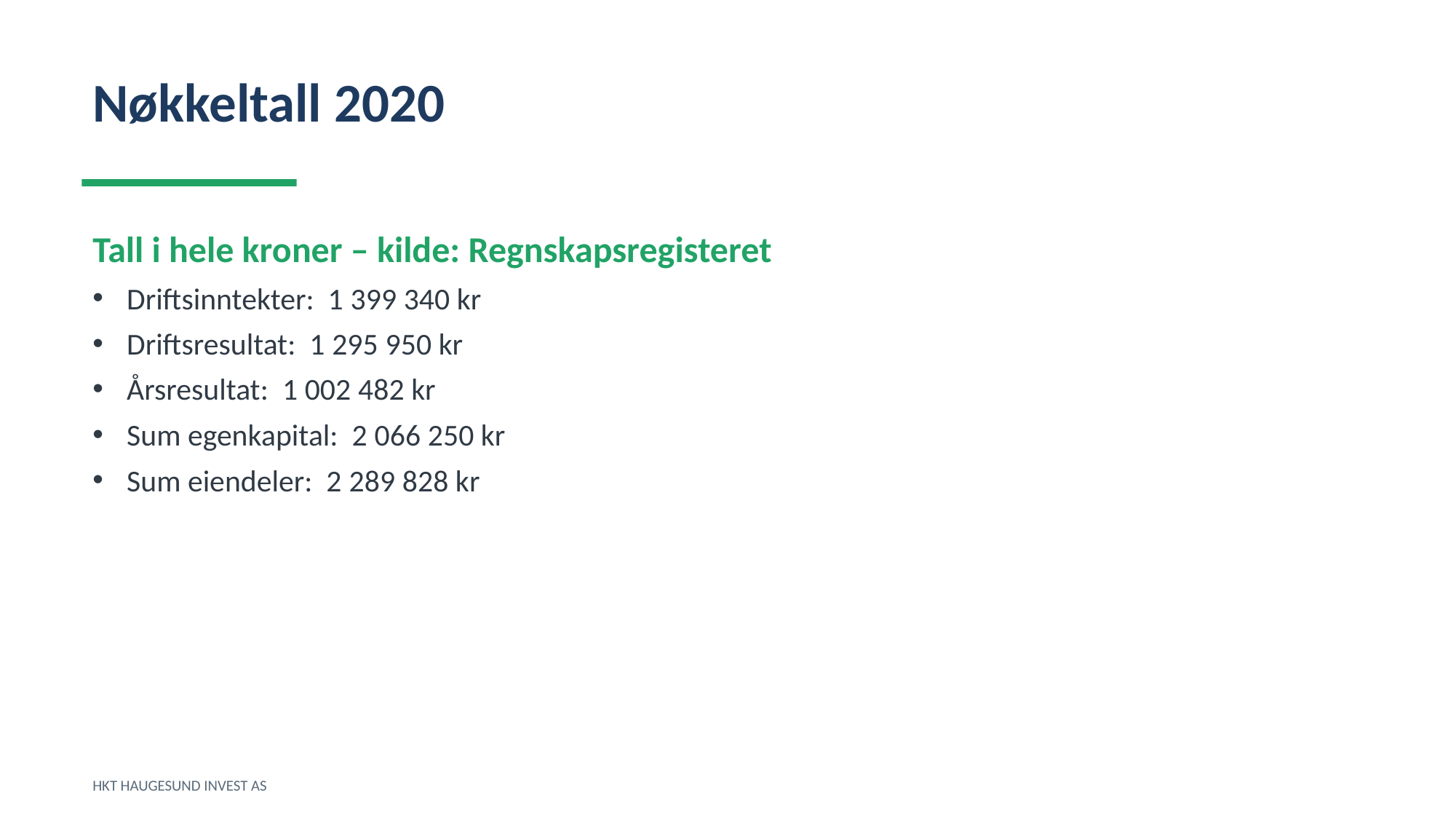

Nøkkeltall 2020

Tall i hele kroner – kilde: Regnskapsregisteret
Driftsinntekter:  1 399 340 kr
Driftsresultat:  1 295 950 kr
Årsresultat:  1 002 482 kr
Sum egenkapital:  2 066 250 kr
Sum eiendeler:  2 289 828 kr
HKT HAUGESUND INVEST AS